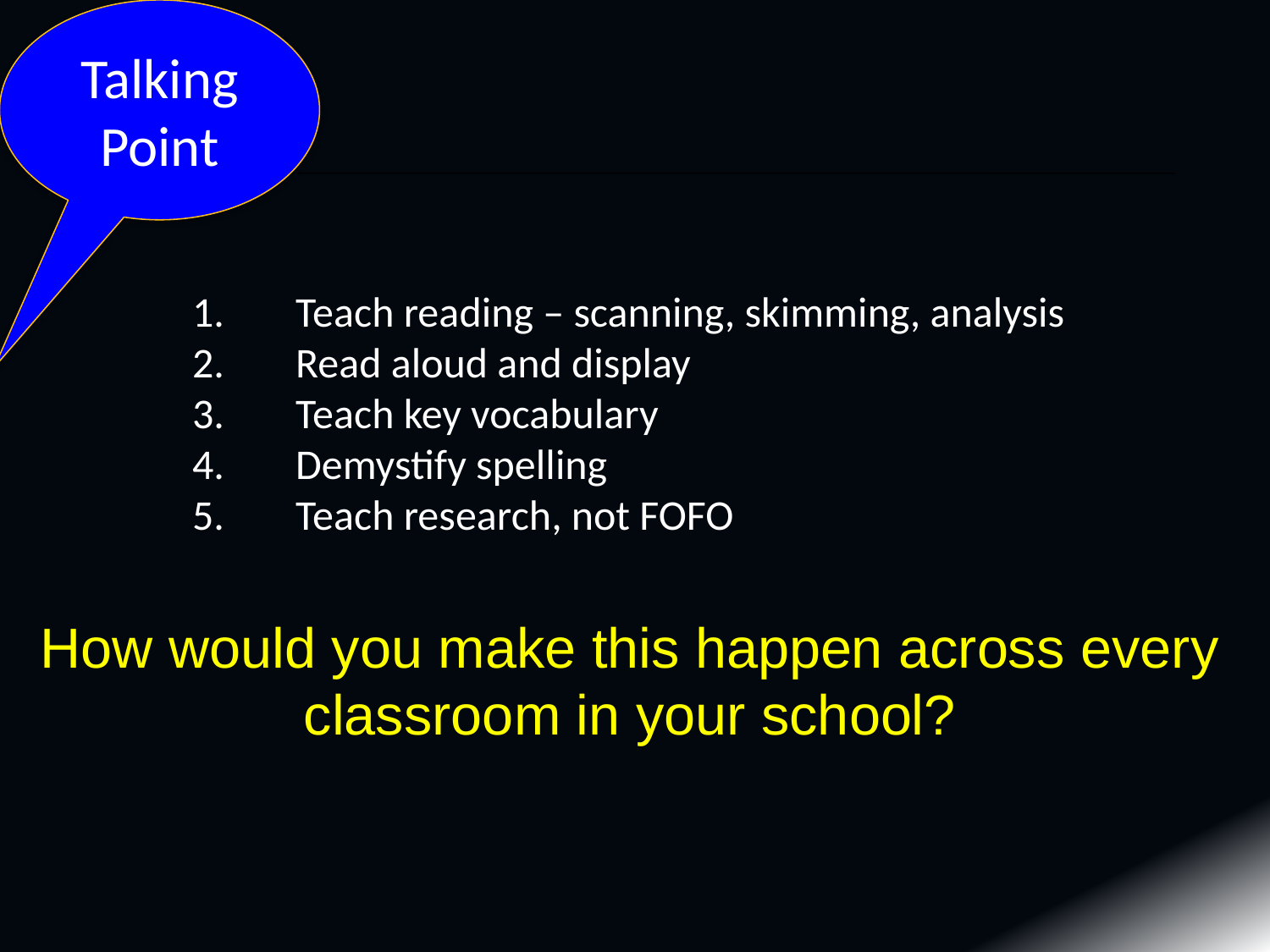

Talking Point

Teach reading – scanning, skimming, analysis
Read aloud and display
Teach key vocabulary
Demystify spelling
Teach research, not FOFO

How would you make this happen across every classroom in your school?